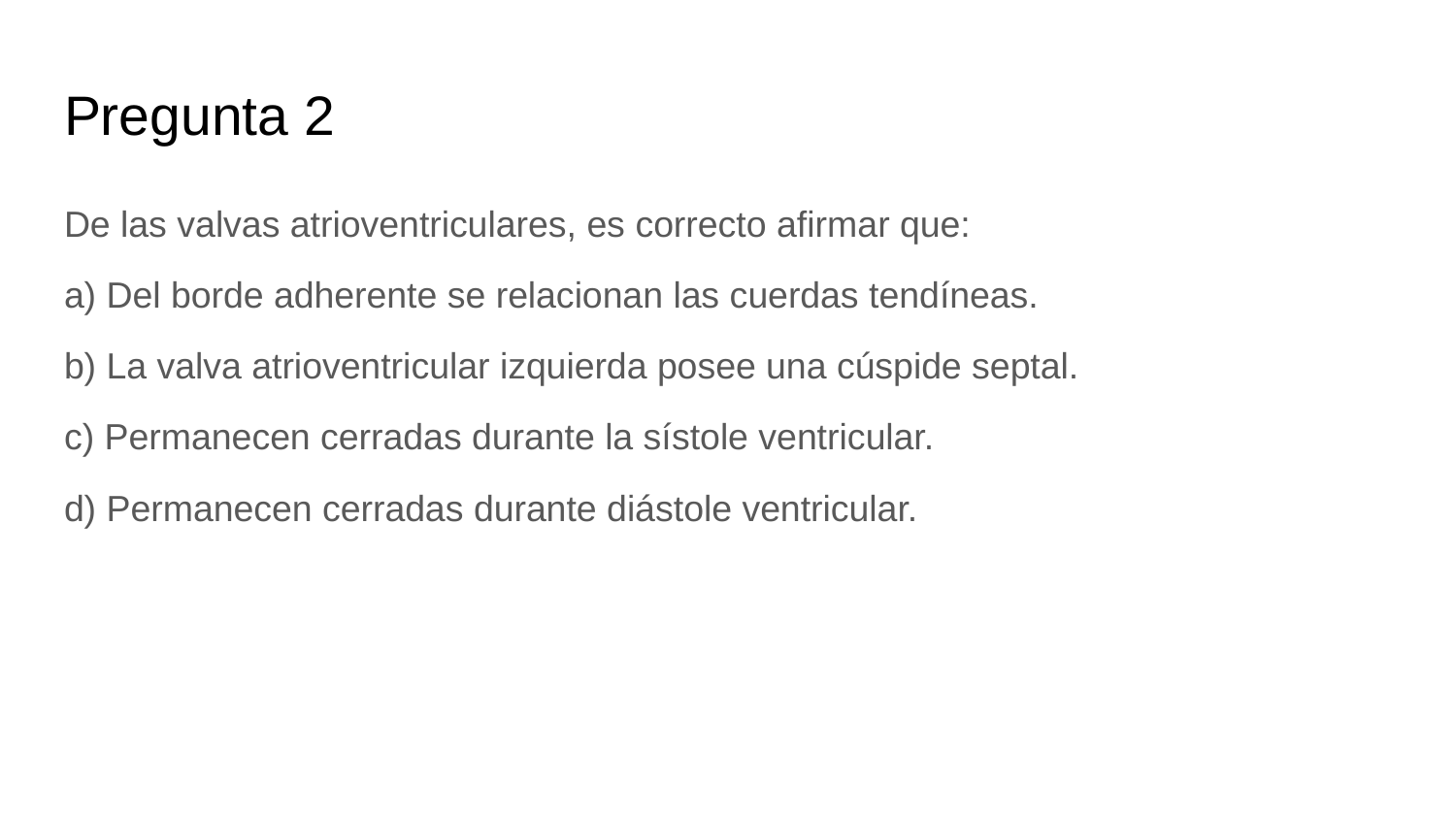

# Pregunta 2
De las valvas atrioventriculares, es correcto afirmar que:
a) Del borde adherente se relacionan las cuerdas tendíneas.
b) La valva atrioventricular izquierda posee una cúspide septal.
c) Permanecen cerradas durante la sístole ventricular.
d) Permanecen cerradas durante diástole ventricular.